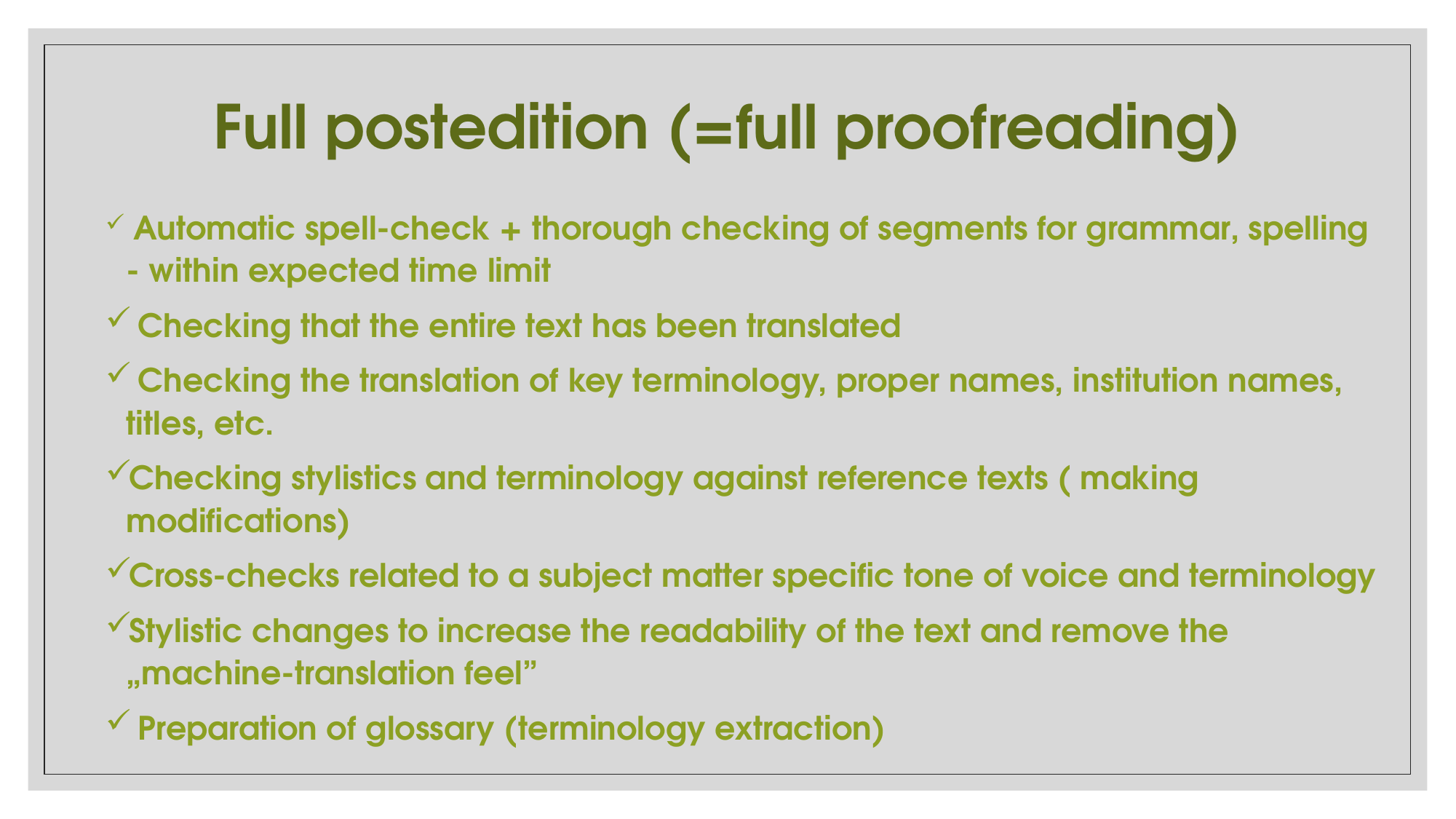

# Full postedition (=full proofreading)
 Automatic spell-check + thorough checking of segments for grammar, spelling - within expected time limit
 Checking that the entire text has been translated
 Checking the translation of key terminology, proper names, institution names, titles, etc.
Checking stylistics and terminology against reference texts ( making modifications)
Cross-checks related to a subject matter specific tone of voice and terminology
Stylistic changes to increase the readability of the text and remove the „machine-translation feel”
 Preparation of glossary (terminology extraction)